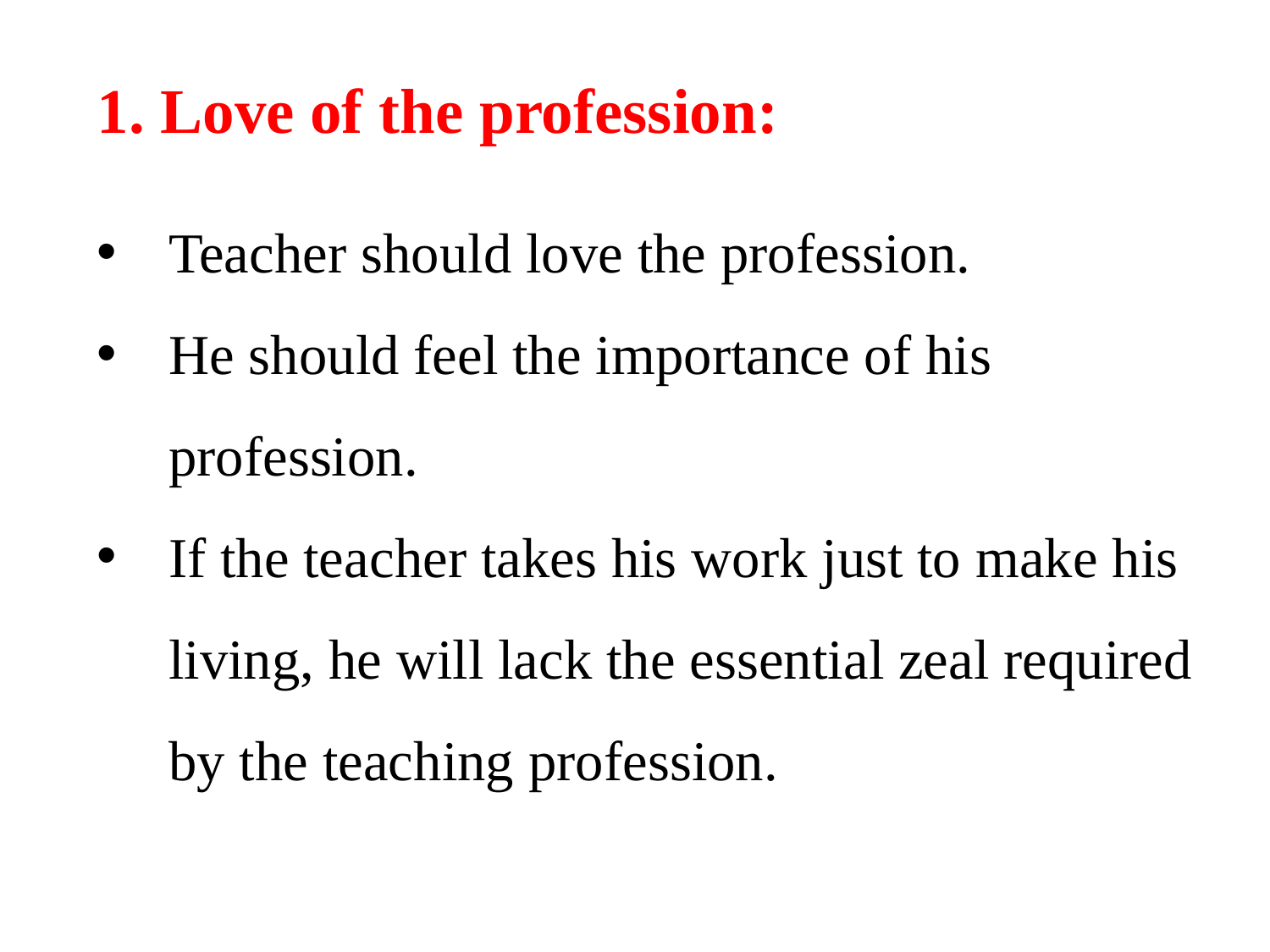

1. Love of the profession:

Teacher should love the profession.
He should feel the importance of his profession.
If the teacher takes his work just to make his living, he will lack the essential zeal required by the teaching profession.